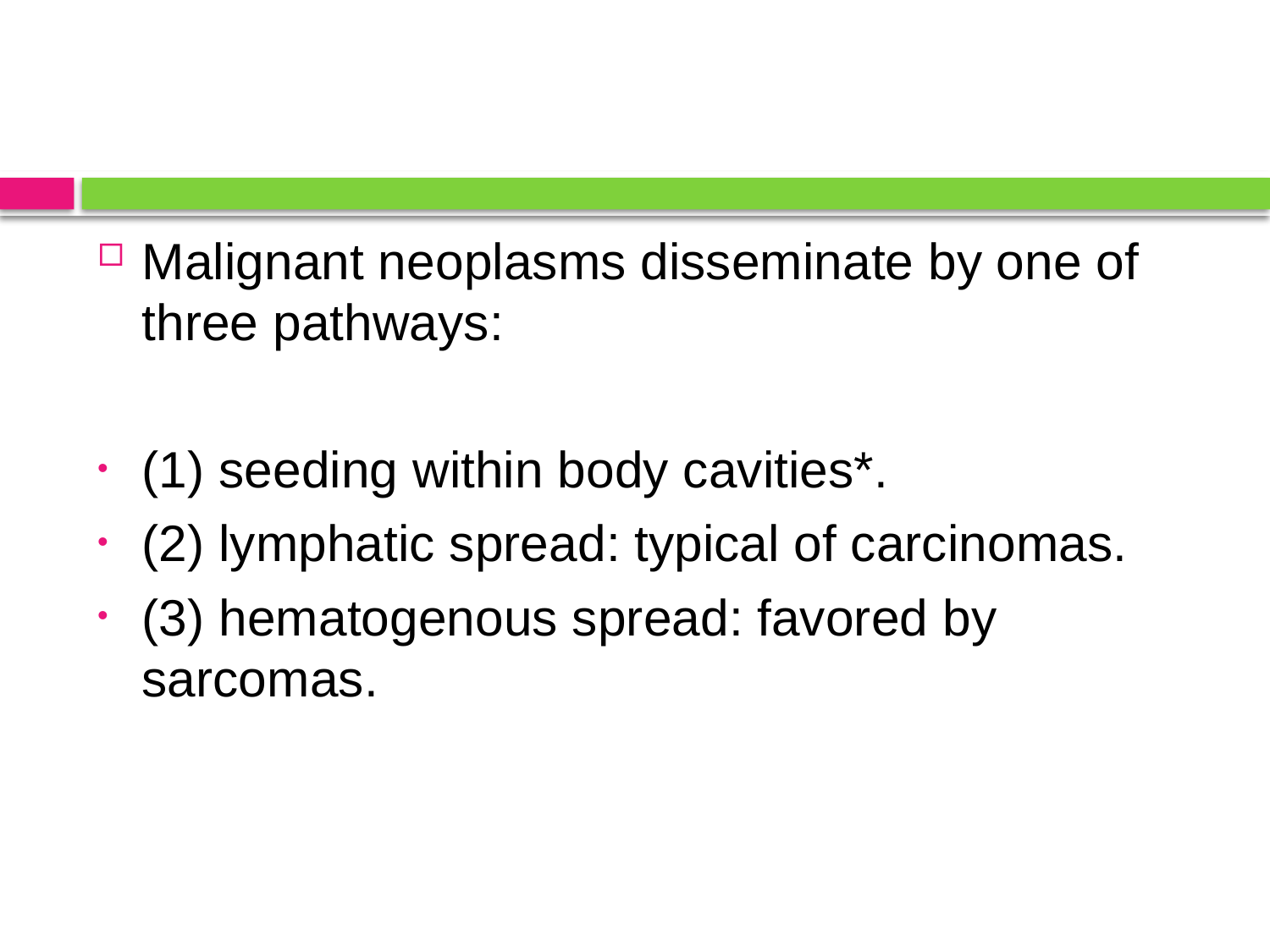

Malignant neoplasms disseminate by one of three pathways:

(1) seeding within body cavities*.
(2) lymphatic spread: typical of carcinomas.
(3) hematogenous spread: favored by sarcomas.